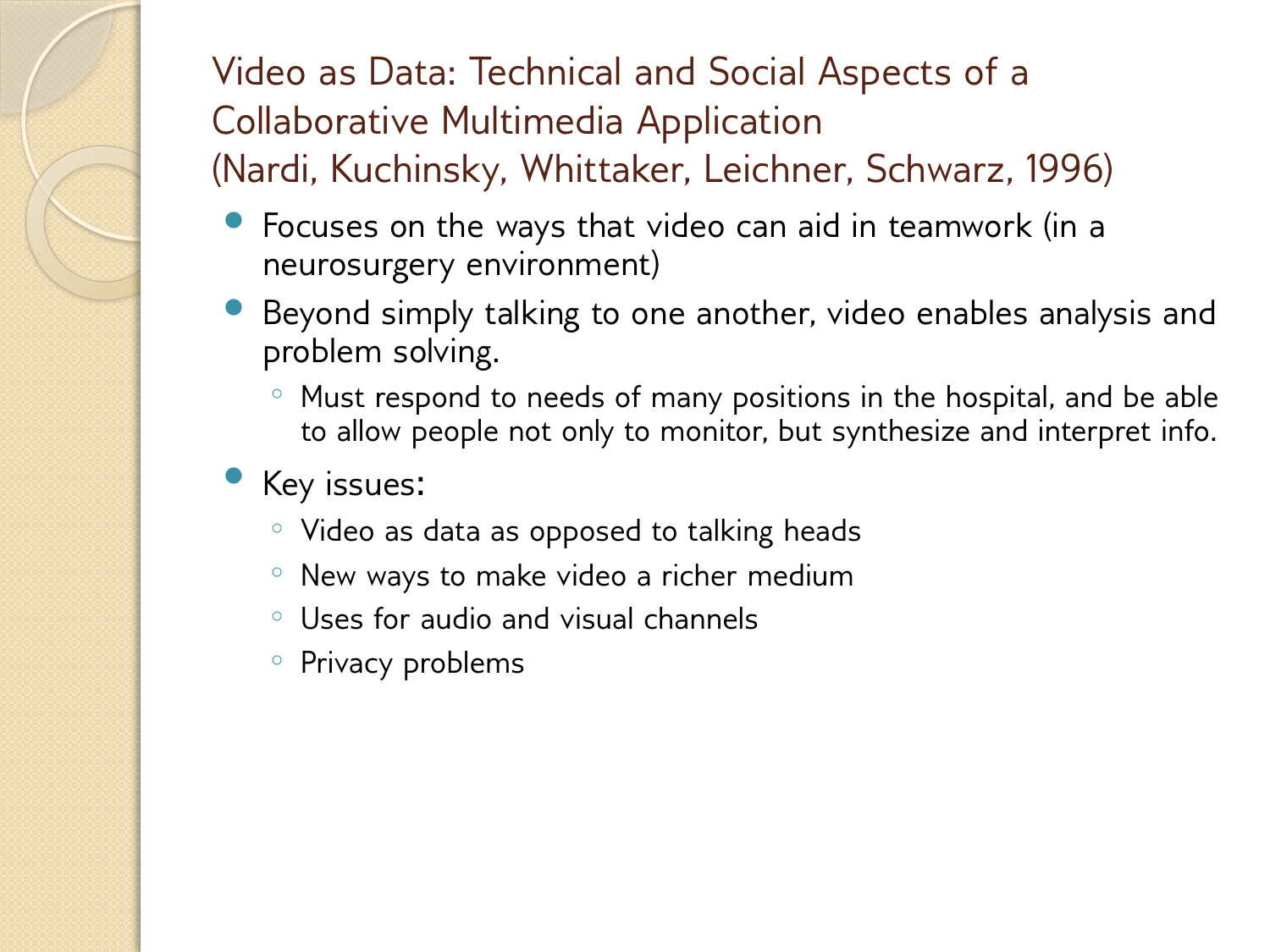

# Video as Data: Technical and Social Aspects of a Collaborative Multimedia Application (Nardi, Kuchinsky, Whittaker, Leichner, Schwarz, 1996)
Focuses on the ways that video can aid in teamwork (in a neurosurgery environment)
Beyond simply talking to one another, video enables analysis and problem solving.
Must respond to needs of many positions in the hospital, and be able to allow people not only to monitor, but synthesize and interpret info.
Key issues:
Video as data as opposed to talking heads
New ways to make video a richer medium
Uses for audio and visual channels
Privacy problems